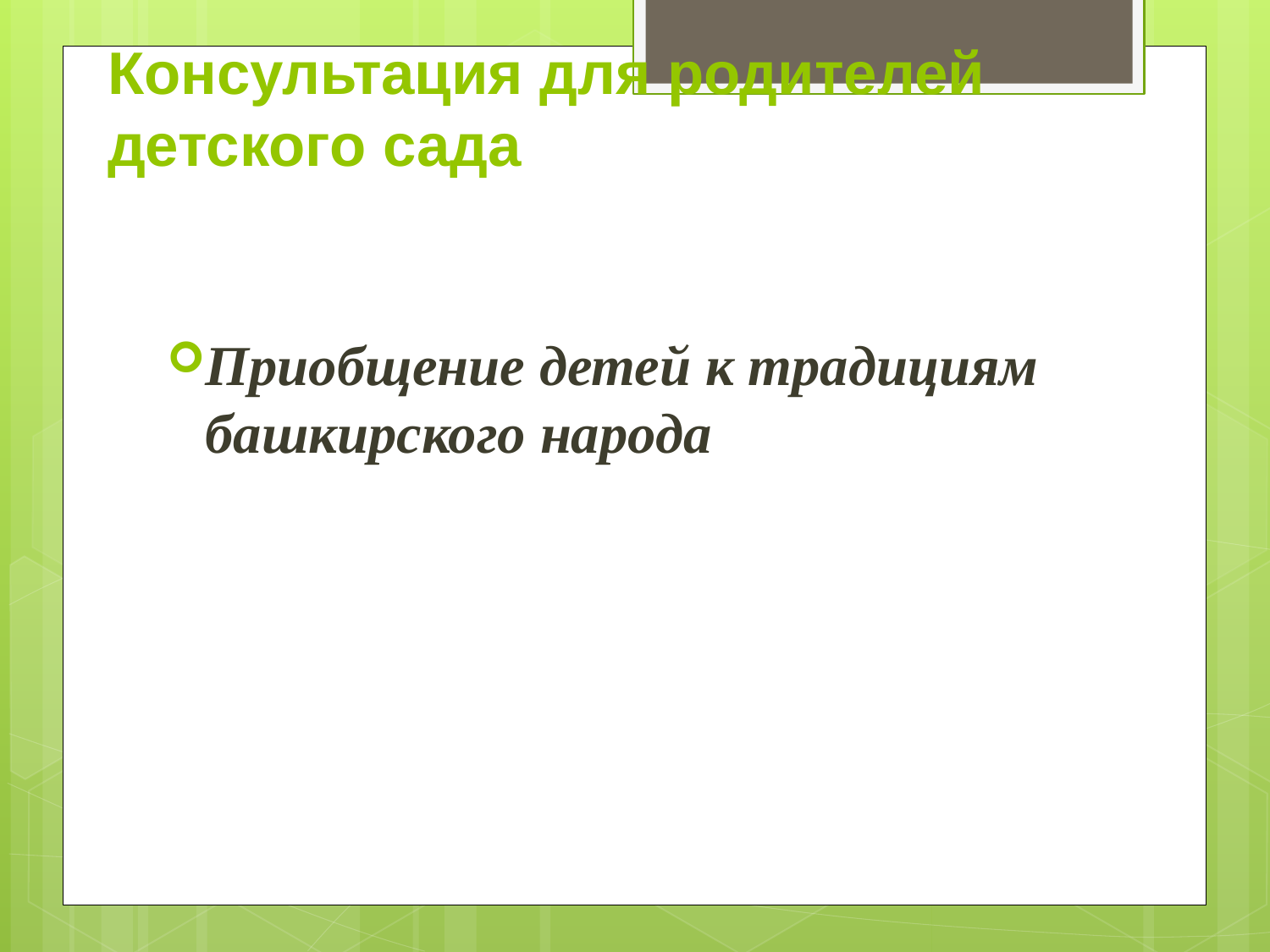

# Консультация для родителей детского сада
Приобщение детей к традициям башкирского народа